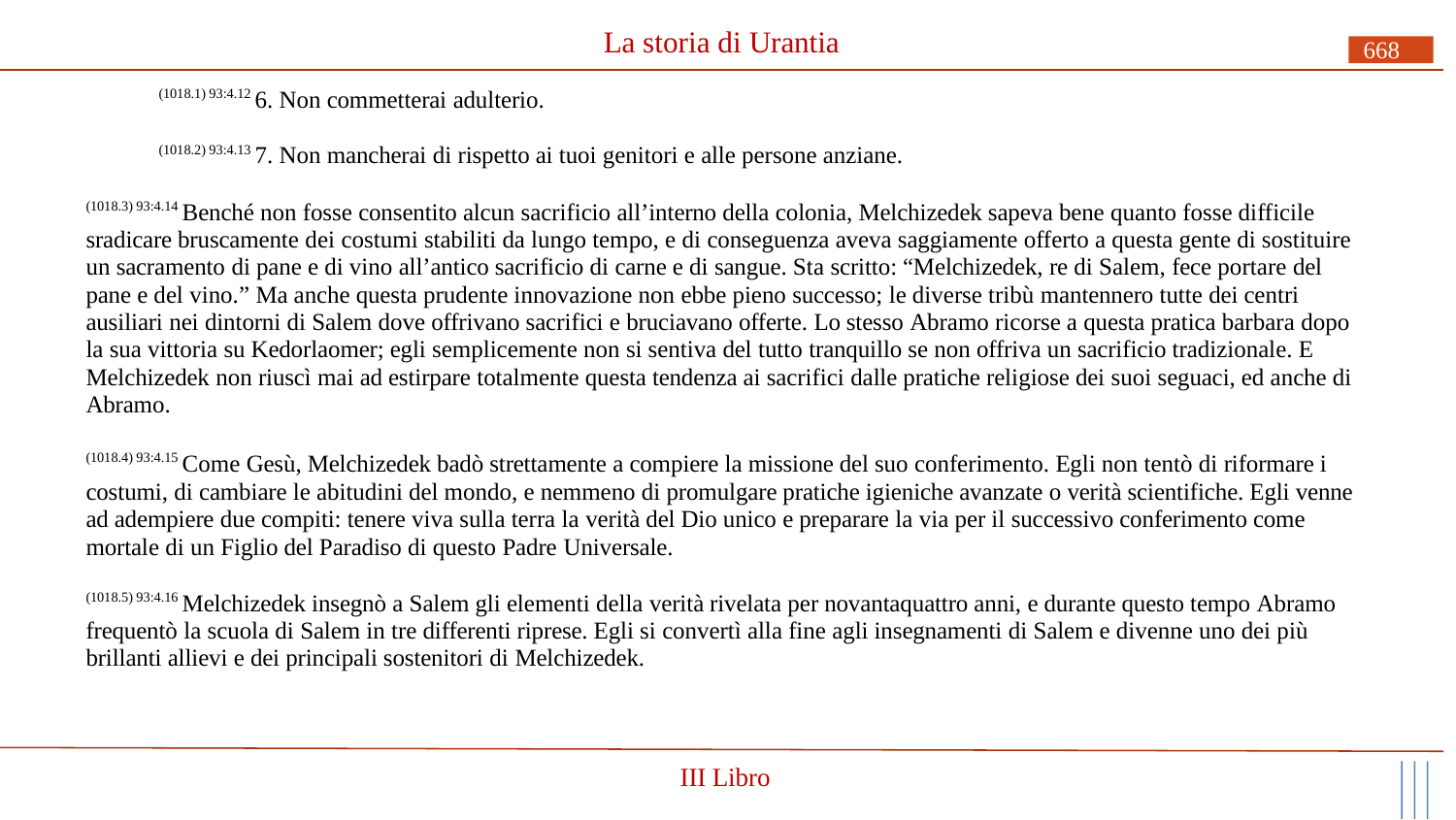

# La storia di Urantia
668

(1018.1) 93:4.12 6. Non commetterai adulterio.
(1018.2) 93:4.13 7. Non mancherai di rispetto ai tuoi genitori e alle persone anziane.

(1018.3) 93:4.14 Benché non fosse consentito alcun sacrificio all’interno della colonia, Melchizedek sapeva bene quanto fosse difficile  sradicare bruscamente dei costumi stabiliti da lungo tempo, e di conseguenza aveva saggiamente offerto a questa gente di sostituire  un sacramento di pane e di vino all’antico sacrificio di carne e di sangue. Sta scritto: “Melchizedek, re di Salem, fece portare del  pane e del vino.” Ma anche questa prudente innovazione non ebbe pieno successo; le diverse tribù mantennero tutte dei centri  ausiliari nei dintorni di Salem dove offrivano sacrifici e bruciavano offerte. Lo stesso Abramo ricorse a questa pratica barbara dopo  la sua vittoria su Kedorlaomer; egli semplicemente non si sentiva del tutto tranquillo se non offriva un sacrificio tradizionale. E  Melchizedek non riuscì mai ad estirpare totalmente questa tendenza ai sacrifici dalle pratiche religiose dei suoi seguaci, ed anche di  Abramo.

(1018.4) 93:4.15 Come Gesù, Melchizedek badò strettamente a compiere la missione del suo conferimento. Egli non tentò di riformare i  costumi, di cambiare le abitudini del mondo, e nemmeno di promulgare pratiche igieniche avanzate o verità scientifiche. Egli venne  ad adempiere due compiti: tenere viva sulla terra la verità del Dio unico e preparare la via per il successivo conferimento come  mortale di un Figlio del Paradiso di questo Padre Universale.

(1018.5) 93:4.16 Melchizedek insegnò a Salem gli elementi della verità rivelata per novantaquattro anni, e durante questo tempo Abramo  frequentò la scuola di Salem in tre differenti riprese. Egli si convertì alla fine agli insegnamenti di Salem e divenne uno dei più  brillanti allievi e dei principali sostenitori di Melchizedek.

III Libro